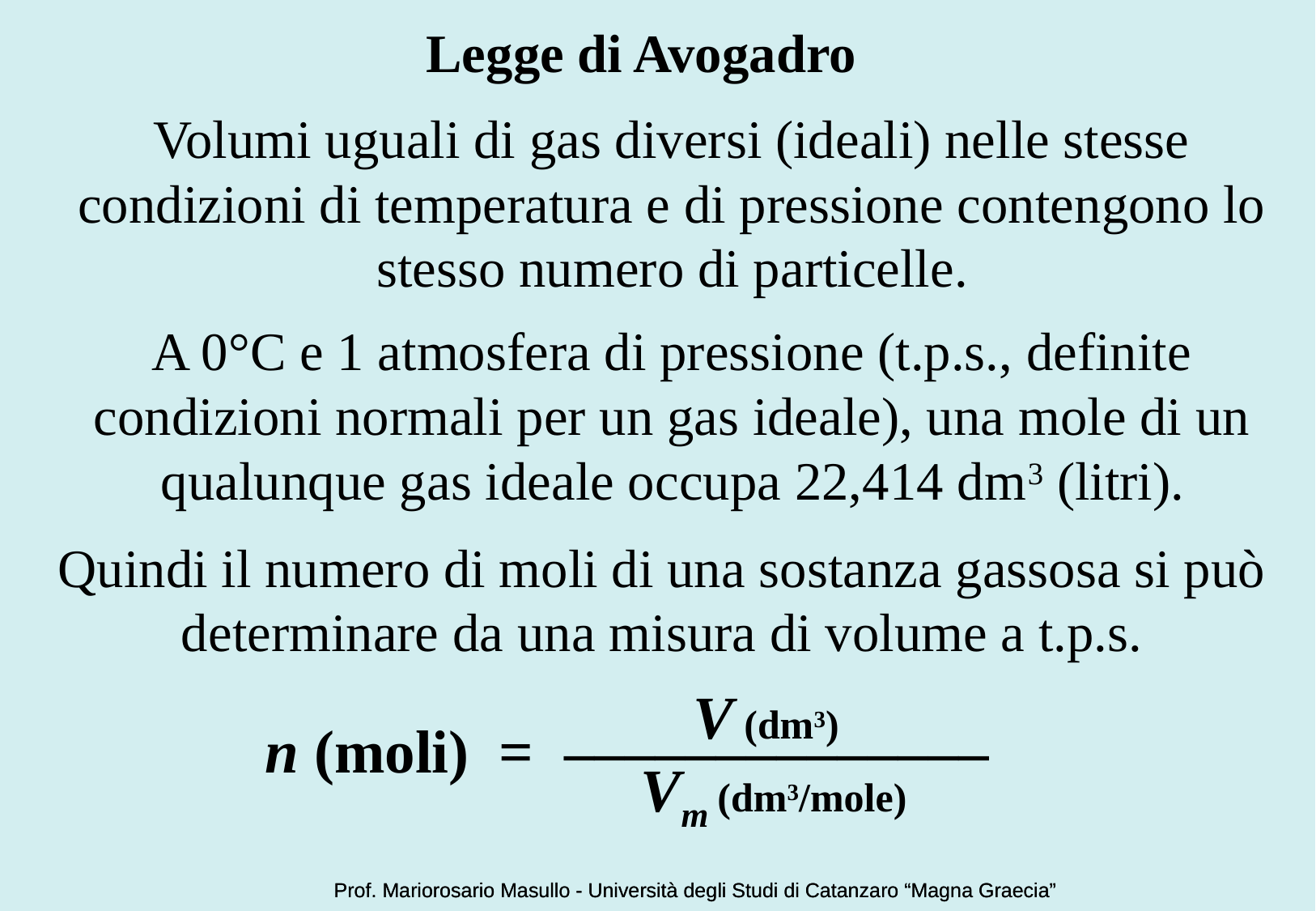

7
Legge di Avogadro
Volumi uguali di gas diversi (ideali) nelle stesse condizioni di temperatura e di pressione contengono lo stesso numero di particelle.
A 0°C e 1 atmosfera di pressione (t.p.s., definite condizioni normali per un gas ideale), una mole di un qualunque gas ideale occupa 22,414 dm3 (litri).
Quindi il numero di moli di una sostanza gassosa si può determinare da una misura di volume a t.p.s.
V (dm3)
Vm (dm3/mole)
n (moli)  =  ––––––––––––––
Prof. Mariorosario Masullo - Università degli Studi di Catanzaro “Magna Graecia”